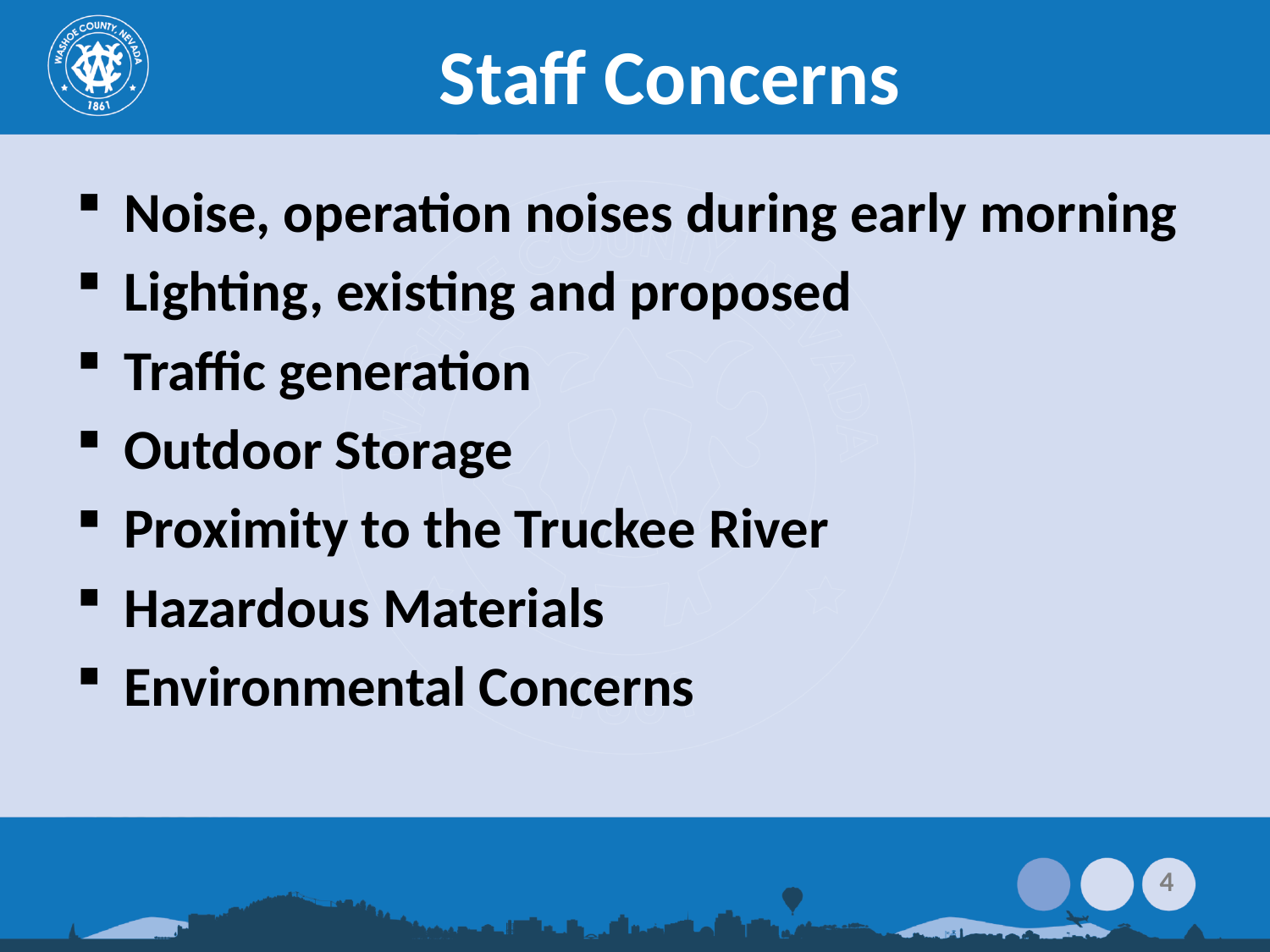

# Staff Concerns
Noise, operation noises during early morning
Lighting, existing and proposed
Traffic generation
Outdoor Storage
Proximity to the Truckee River
Hazardous Materials
Environmental Concerns